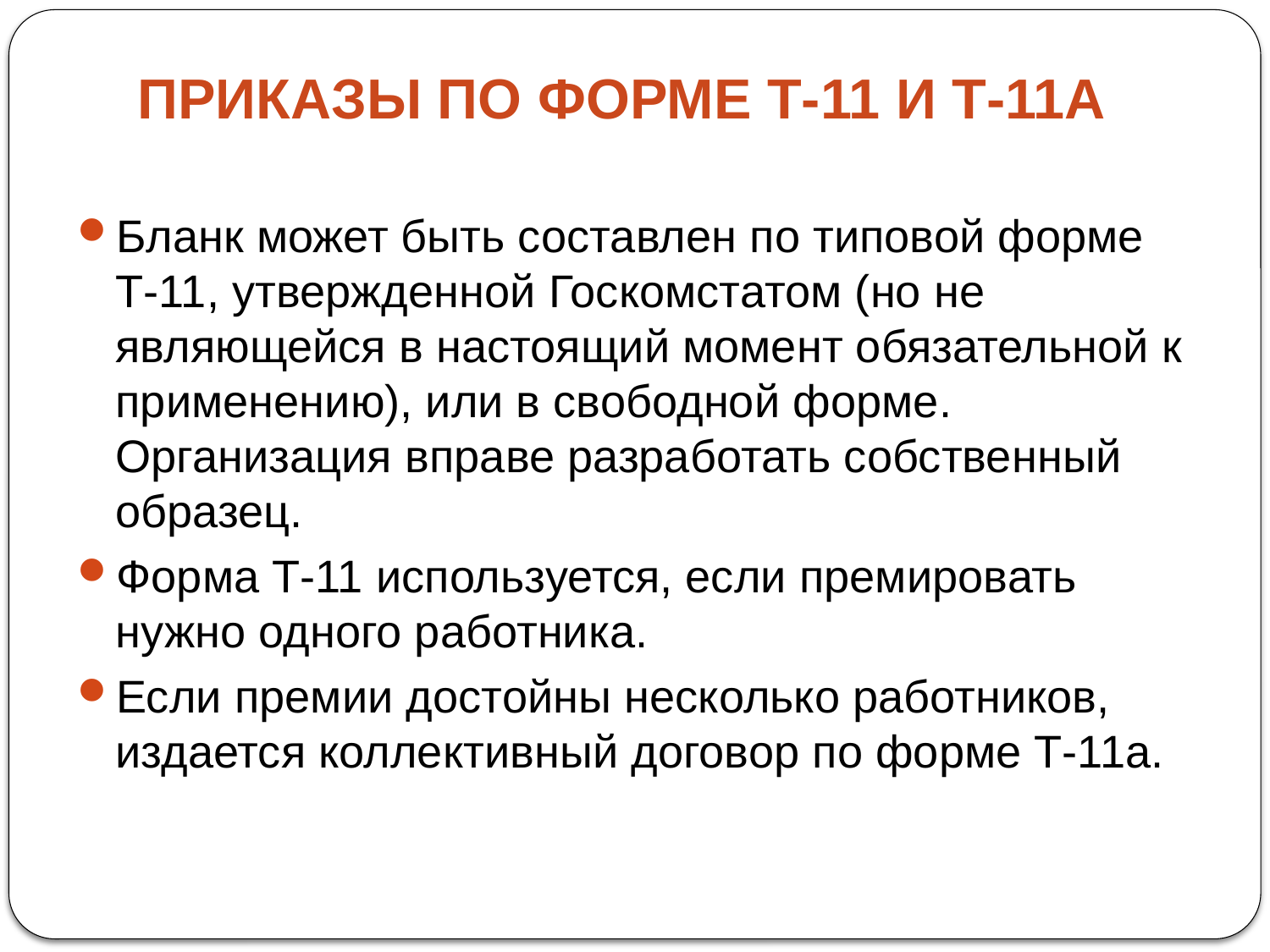

Приказы по форме Т-11 и Т-11а
Бланк может быть составлен по типовой форме Т-11, утвержденной Госкомстатом (но не являющейся в настоящий момент обязательной к применению), или в свободной форме. Организация вправе разработать собственный образец.
Форма Т-11 используется, если премировать нужно одного работника.
Если премии достойны несколько работников, издается коллективный договор по форме Т-11а.